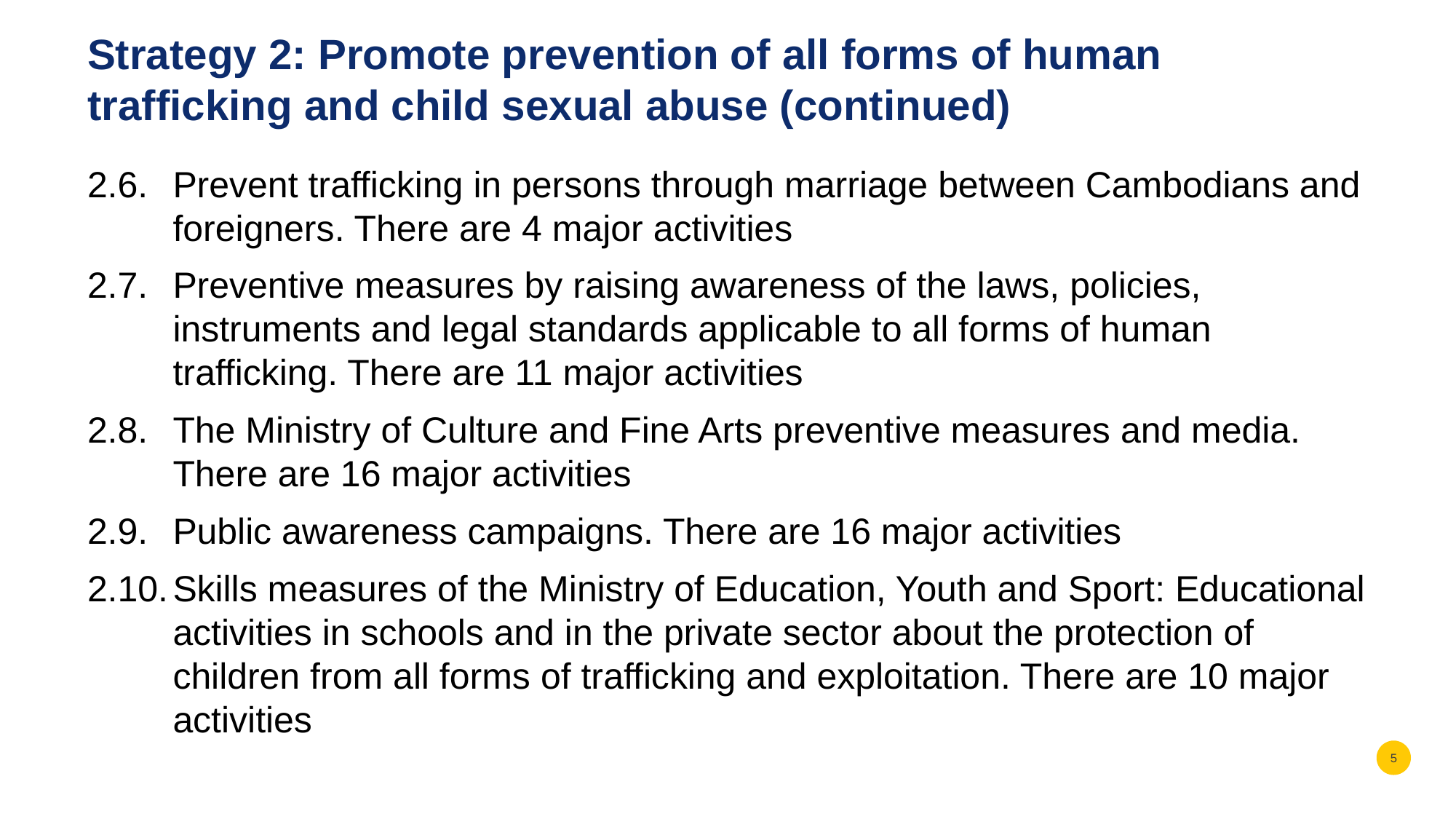

# Strategy 2: Promote prevention of all forms of human trafficking and child sexual abuse (continued)
2.6.	Prevent trafficking in persons through marriage between Cambodians and foreigners. There are 4 major activities
2.7.	Preventive measures by raising awareness of the laws, policies, instruments and legal standards applicable to all forms of human trafficking. There are 11 major activities
2.8.	The Ministry of Culture and Fine Arts preventive measures and media. There are 16 major activities
2.9.	Public awareness campaigns. There are 16 major activities
2.10.	Skills measures of the Ministry of Education, Youth and Sport: Educational activities in schools and in the private sector about the protection of children from all forms of trafficking and exploitation. There are 10 major activities
5